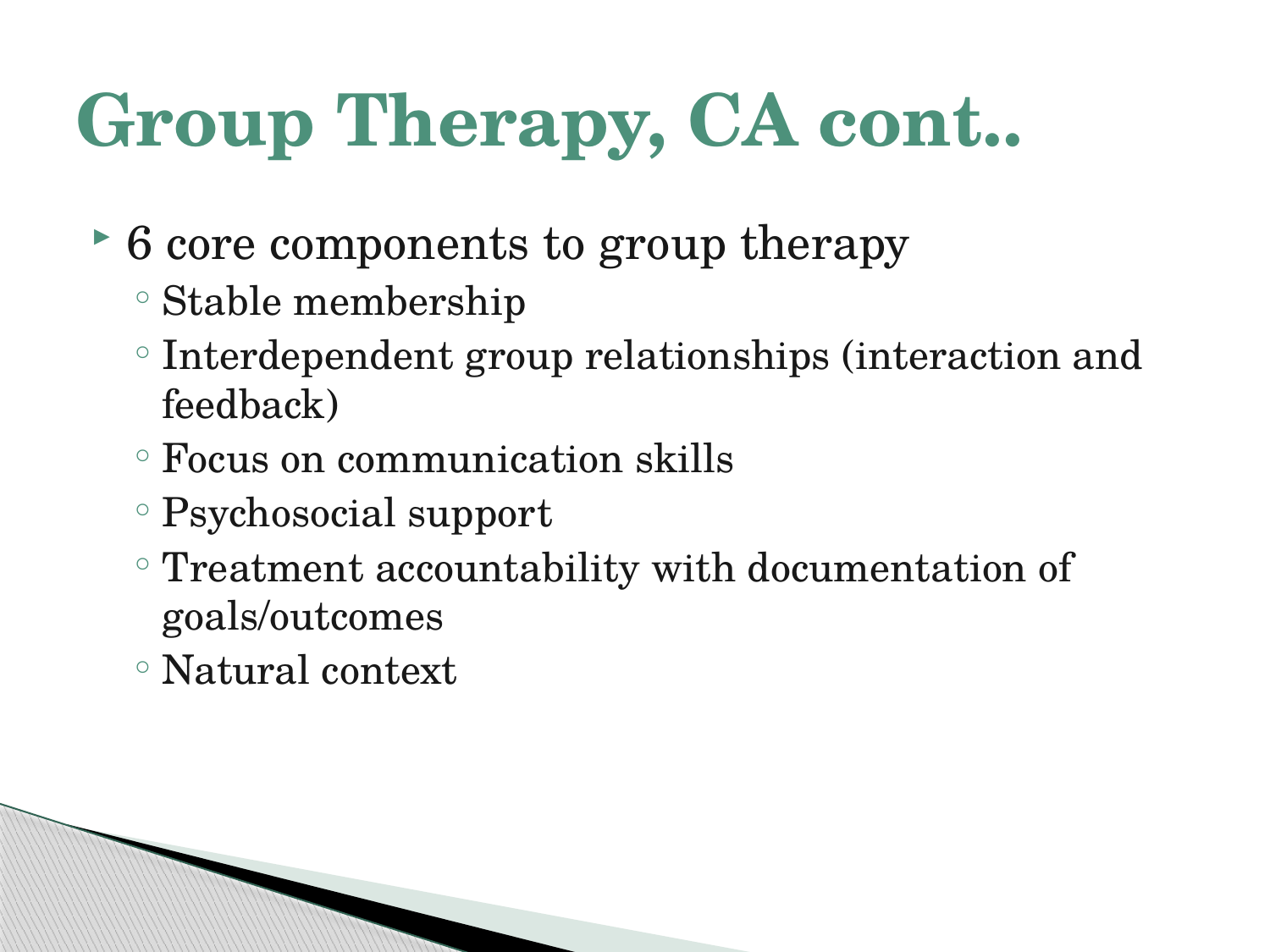

# Group Therapy, CA cont..
6 core components to group therapy
Stable membership
Interdependent group relationships (interaction and feedback)
Focus on communication skills
Psychosocial support
Treatment accountability with documentation of goals/outcomes
Natural context